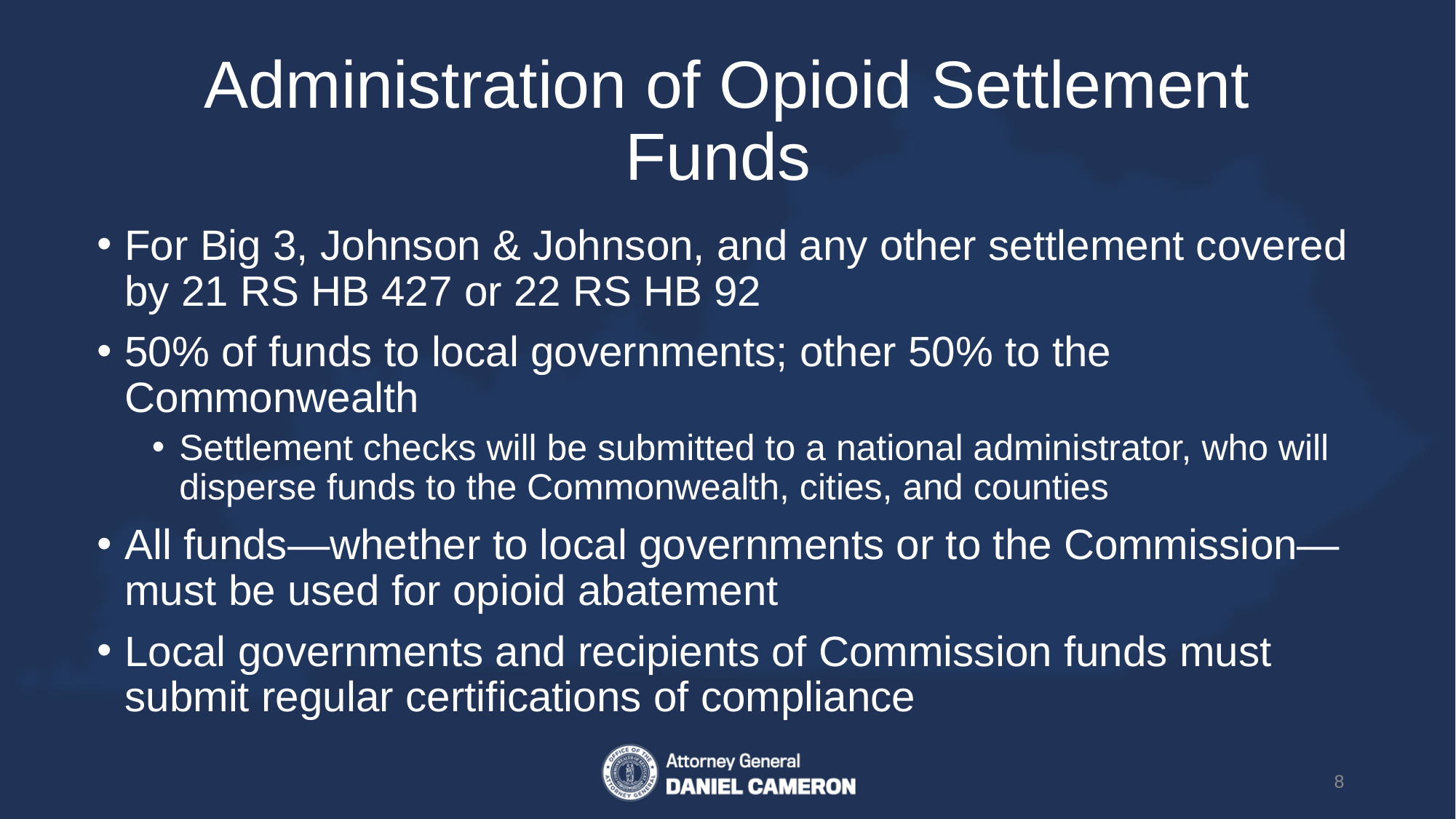

# Administration of Opioid Settlement Funds
For Big 3, Johnson & Johnson, and any other settlement covered by 21 RS HB 427 or 22 RS HB 92
50% of funds to local governments; other 50% to the Commonwealth
Settlement checks will be submitted to a national administrator, who will disperse funds to the Commonwealth, cities, and counties
All funds—whether to local governments or to the Commission—must be used for opioid abatement
Local governments and recipients of Commission funds must submit regular certifications of compliance

8